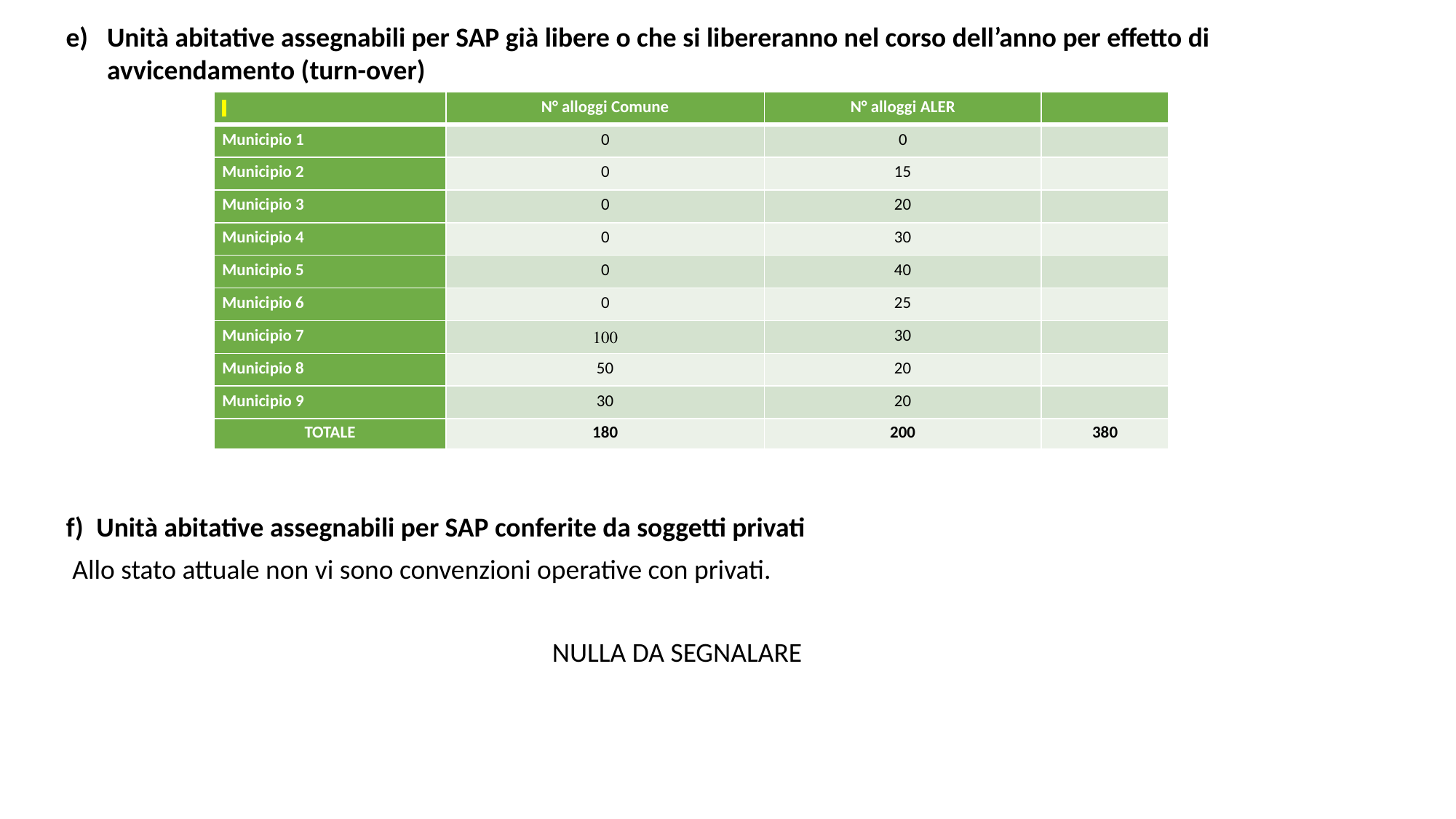

Unità abitative assegnabili per SAP già libere o che si libereranno nel corso dell’anno per effetto di avvicendamento (turn-over)
|  | N° alloggi Comune | N° alloggi ALER |  |
| --- | --- | --- | --- |
| Municipio 1 | 0 | 0 |  |
| Municipio 2 | 0 | 15 |  |
| Municipio 3 | 0 | 20 |  |
| Municipio 4 | 0 | 30 |  |
| Municipio 5 | 0 | 40 |  |
| Municipio 6 | 0 | 25 |  |
| Municipio 7 | 100 | 30 |  |
| Municipio 8 | 50 | 20 |  |
| Municipio 9 | 30 | 20 |  |
| TOTALE | 180 | 200 | 380 |
Unità abitative assegnabili per SAP conferite da soggetti privati
 Allo stato attuale non vi sono convenzioni operative con privati.

NULLA DA SEGNALARE